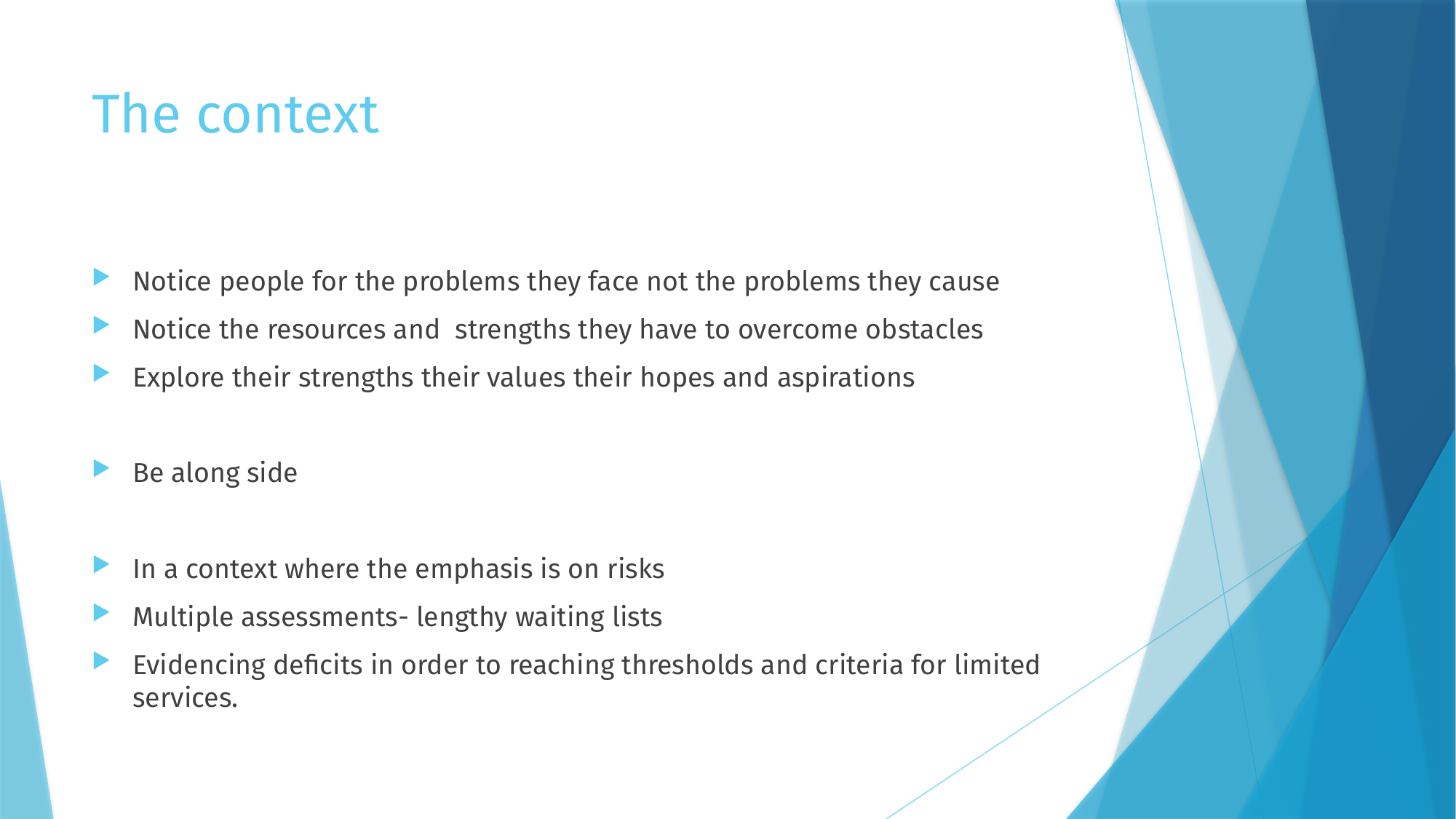

# The context
Notice people for the problems they face not the problems they cause
Notice the resources and  strengths they have to overcome obstacles
Explore their strengths their values their hopes and aspirations

Be along side

In a context where the emphasis is on risks
Multiple assessments- lengthy waiting lists
Evidencing deficits in order to reaching thresholds and criteria for limited services.